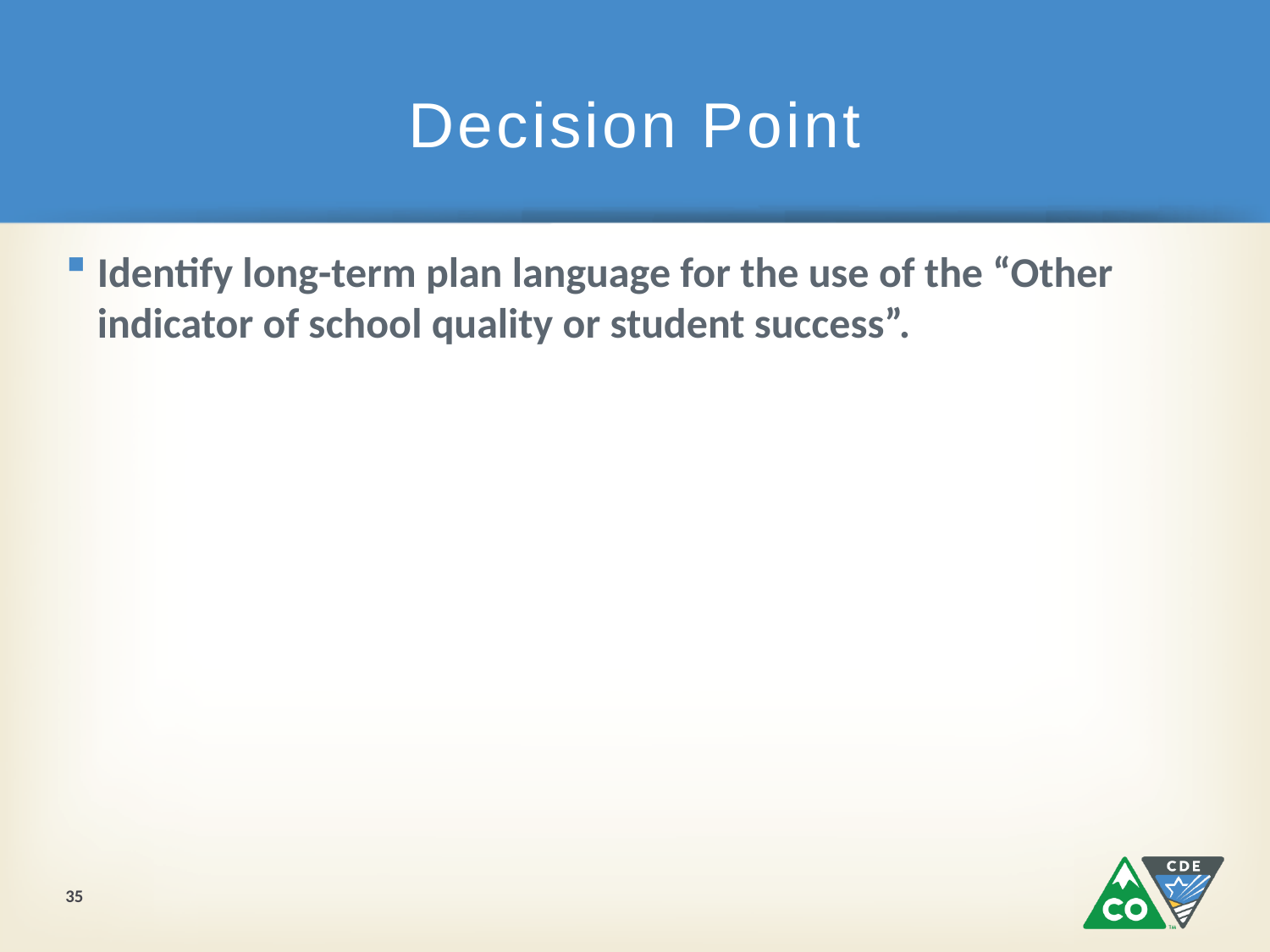

# Decision Point
Identify long-term plan language for the use of the “Other indicator of school quality or student success”.
35